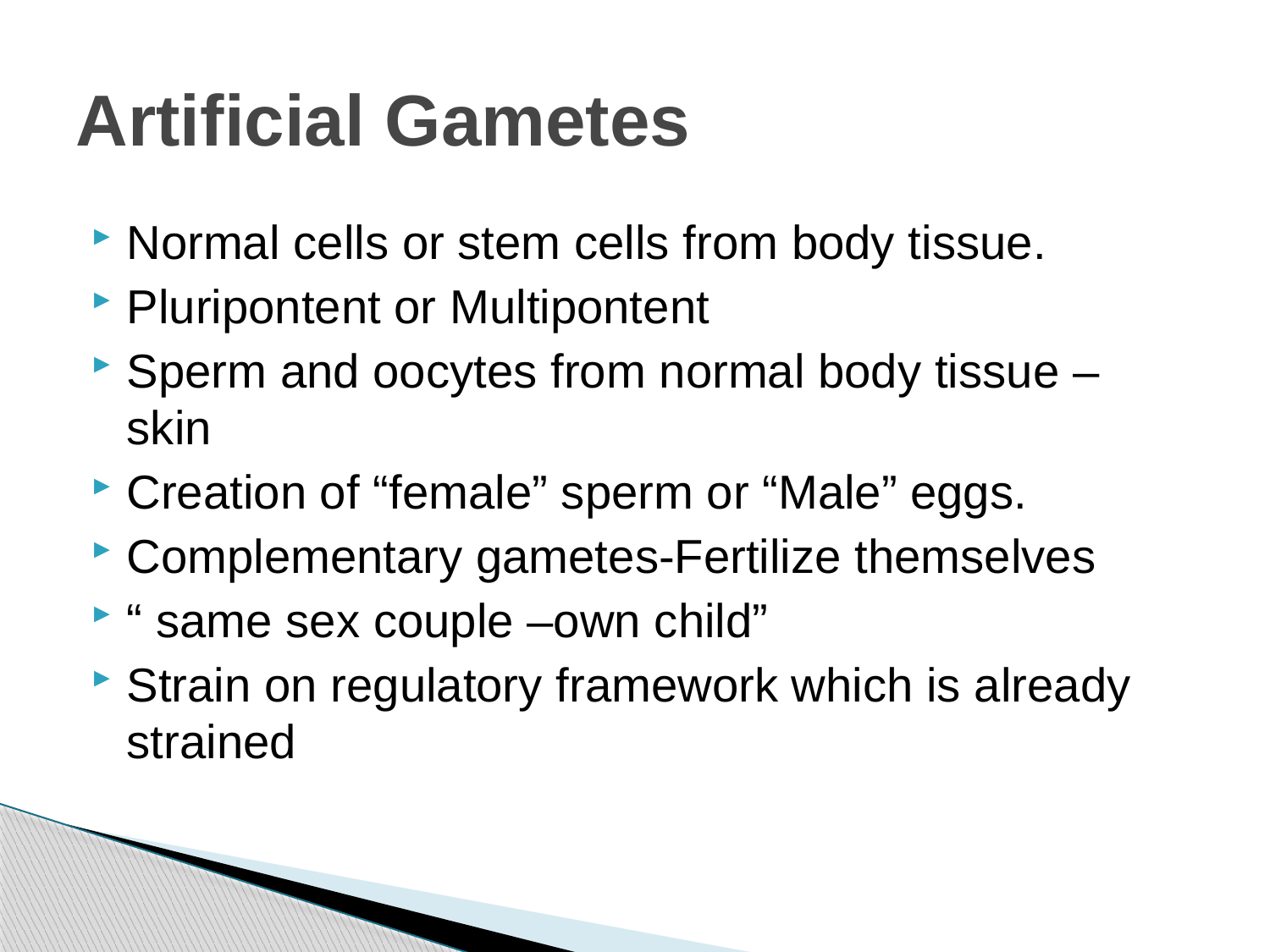

# Artificial Gametes
Normal cells or stem cells from body tissue.
Pluripontent or Multipontent
Sperm and oocytes from normal body tissue – skin
Creation of “female” sperm or “Male” eggs.
Complementary gametes-Fertilize themselves
“ same sex couple –own child”
Strain on regulatory framework which is already strained